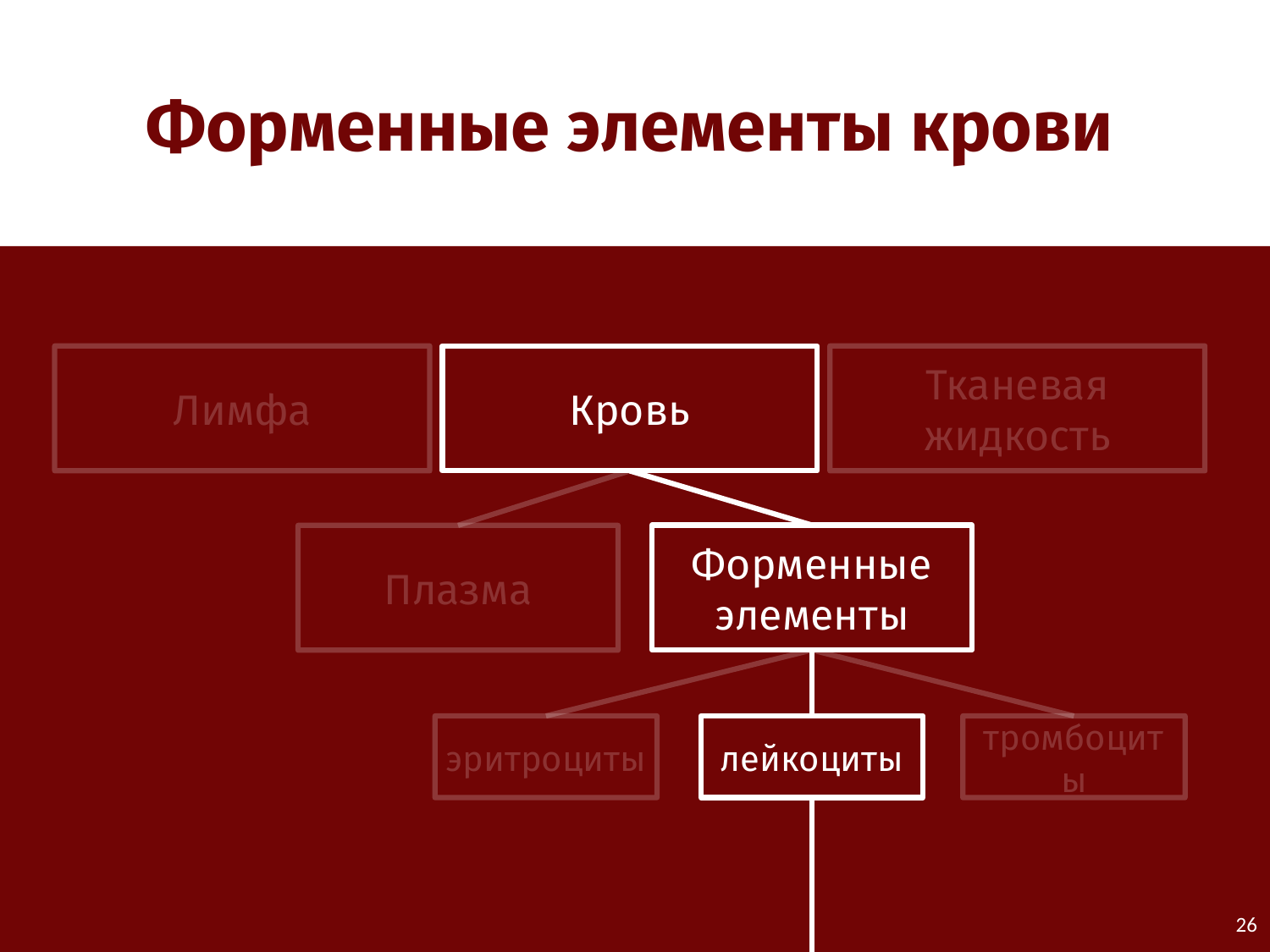

Форменные элементы крови
Лимфа
Кровь
Тканевая жидкость
Форменные элементы
Плазма
эритроциты
лейкоциты
тромбоциты
26